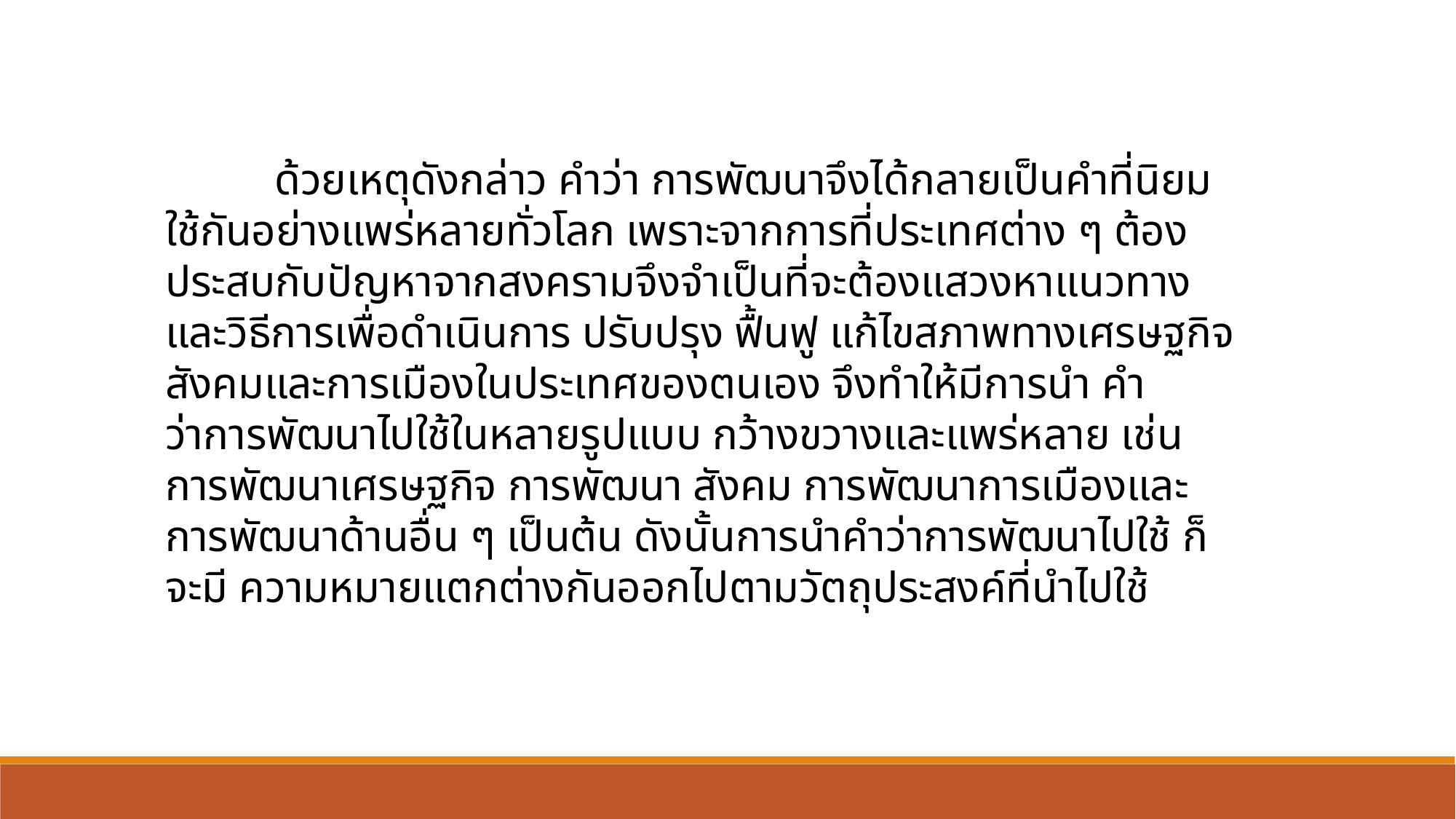

ด้วยเหตุดังกล่าว คำว่า การพัฒนาจึงได้กลายเป็นคำที่นิยมใช้กันอย่างแพร่หลายทั่วโลก เพราะจากการที่ประเทศต่าง ๆ ต้องประสบกับปัญหาจากสงครามจึงจำเป็นที่จะต้องแสวงหาแนวทางและวิธีการเพื่อดำเนินการ ปรับปรุง ฟื้นฟู แก้ไขสภาพทางเศรษฐกิจ สังคมและการเมืองในประเทศของตนเอง จึงทำให้มีการนำ คำว่าการพัฒนาไปใช้ในหลายรูปแบบ กว้างขวางและแพร่หลาย เช่น การพัฒนาเศรษฐกิจ การพัฒนา สังคม การพัฒนาการเมืองและการพัฒนาด้านอื่น ๆ เป็นต้น ดังนั้นการนำคำว่าการพัฒนาไปใช้ ก็จะมี ความหมายแตกต่างกันออกไปตามวัตถุประสงค์ที่นำไปใช้